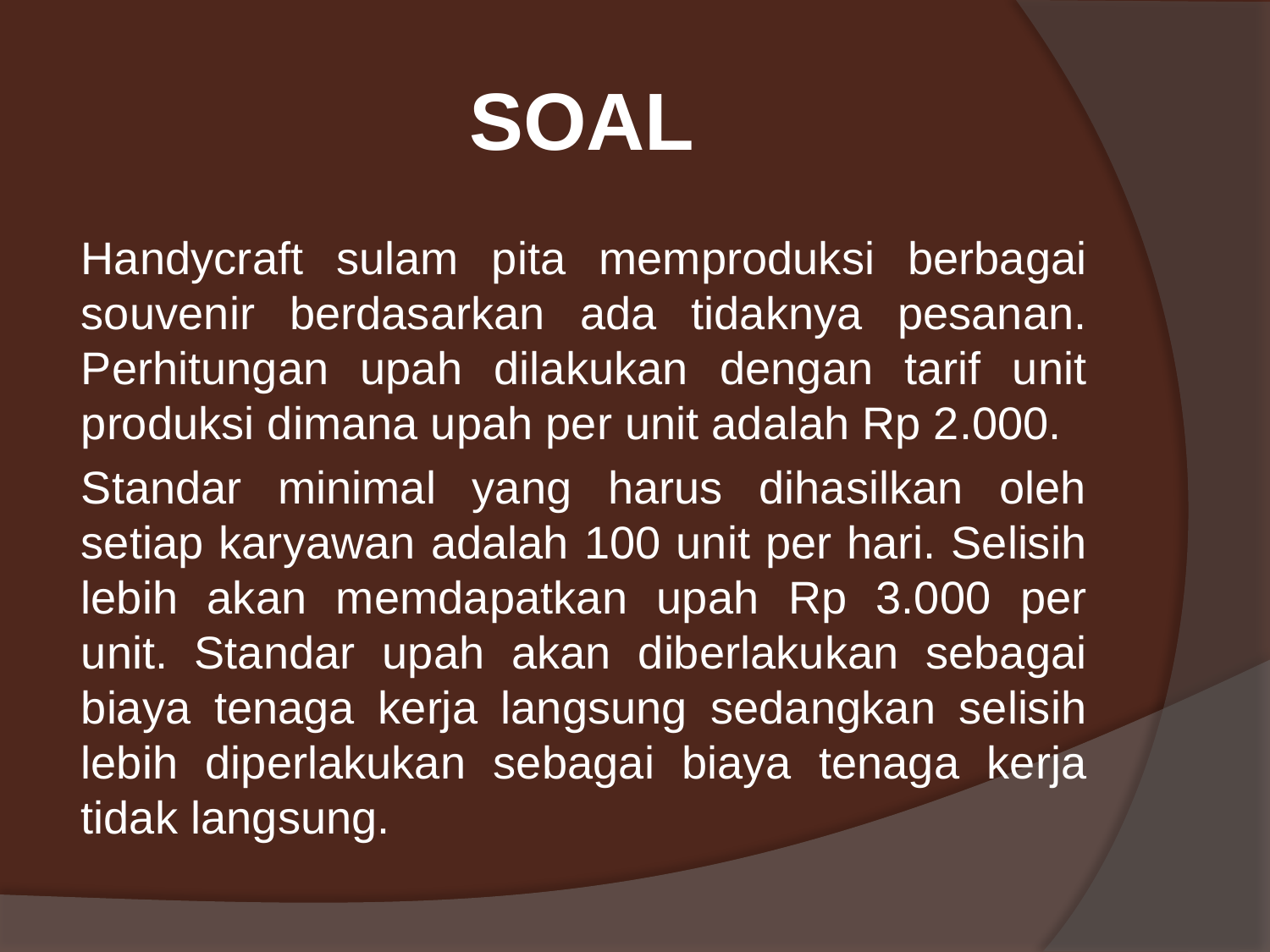

# SOAL
Handycraft sulam pita memproduksi berbagai souvenir berdasarkan ada tidaknya pesanan. Perhitungan upah dilakukan dengan tarif unit produksi dimana upah per unit adalah Rp 2.000.
Standar minimal yang harus dihasilkan oleh setiap karyawan adalah 100 unit per hari. Selisih lebih akan memdapatkan upah Rp 3.000 per unit. Standar upah akan diberlakukan sebagai biaya tenaga kerja langsung sedangkan selisih lebih diperlakukan sebagai biaya tenaga kerja tidak langsung.